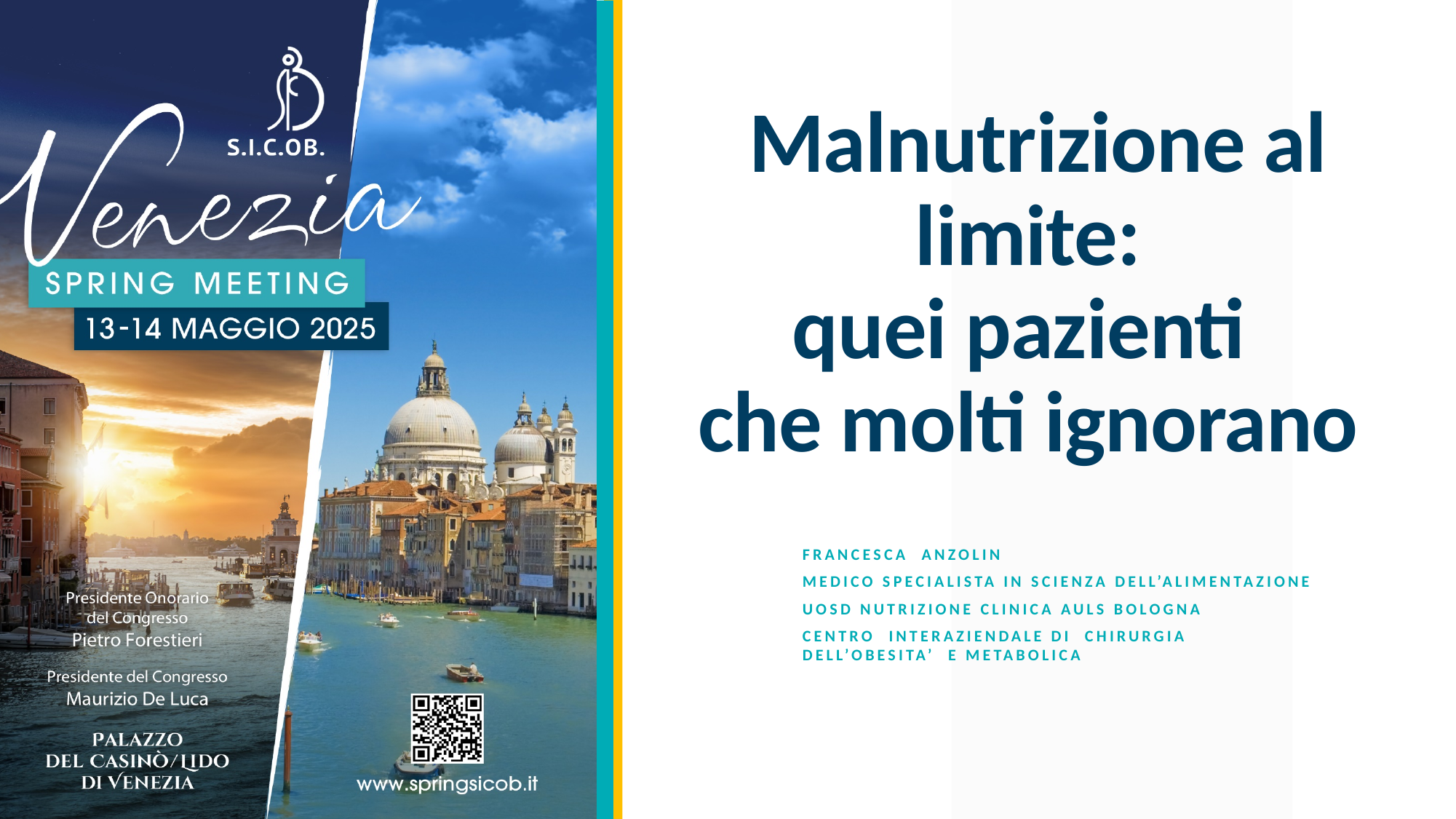

# Malnutrizione al limite: quei pazienti che molti ignorano
FRANCESCA  ANZOLIN
Medico specialista in scienza dell’alimentazione
UOSD NUTRIZIONE CLINICA AULS BOLOGNA
CENTRO  INTERAZIENDALE DI  CHIRURGIA DELL’OBESITA’  E METABOLICA